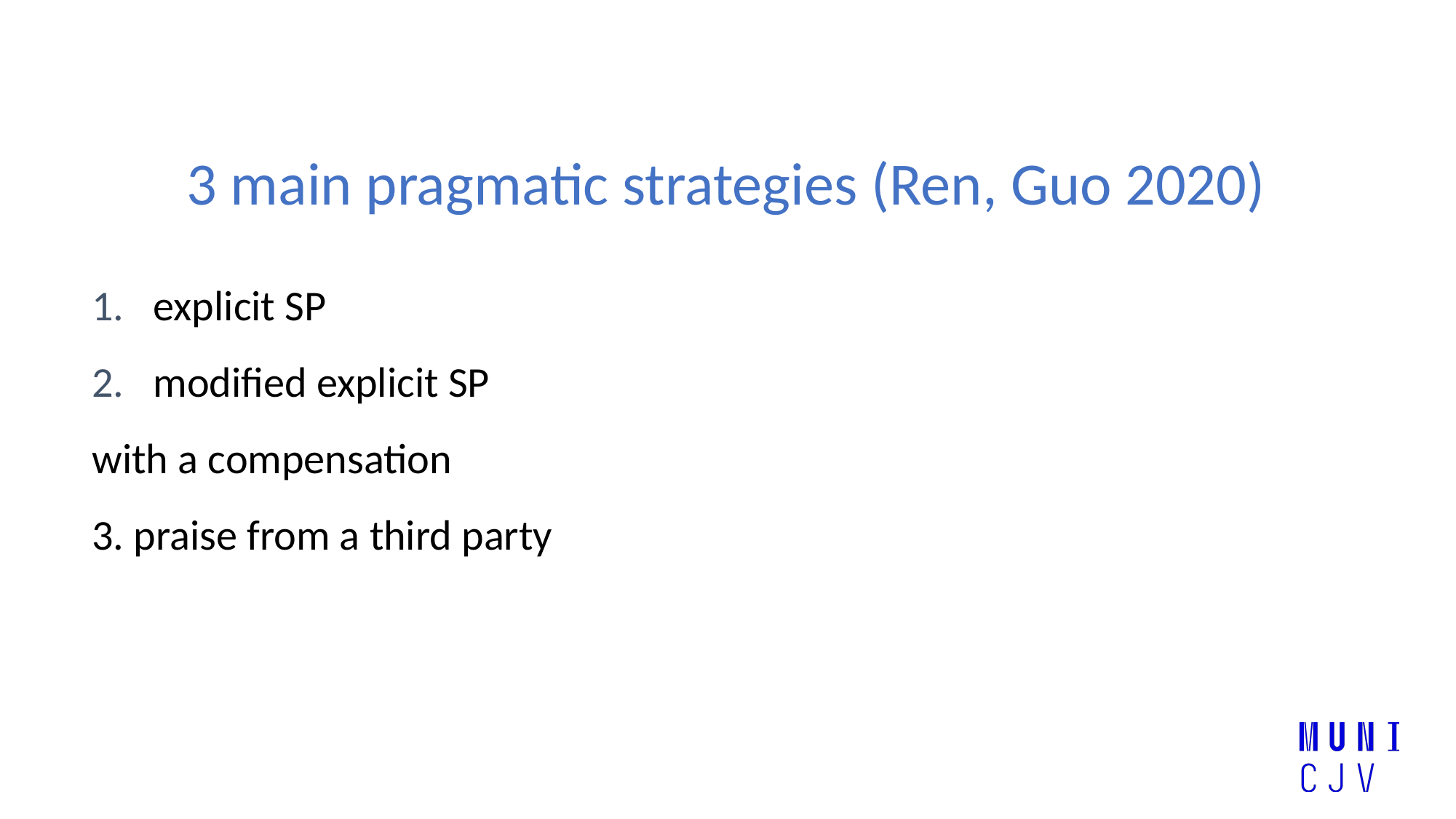

# 3 main pragmatic strategies (Ren, Guo 2020)

explicit SP
modified explicit SP
with a compensation
3. praise from a third party